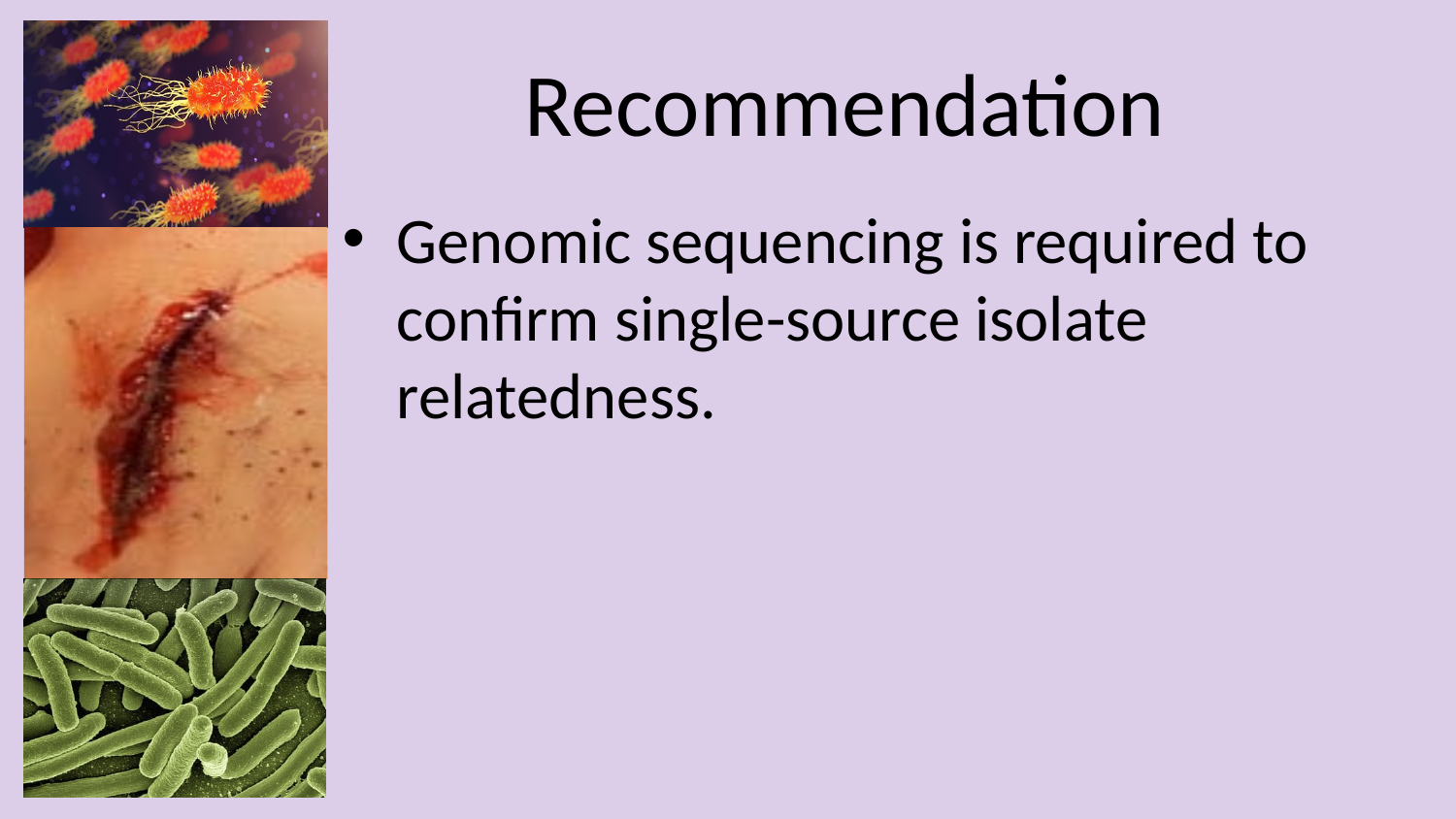

# Recommendation
Genomic sequencing is required to confirm single-source isolate relatedness.